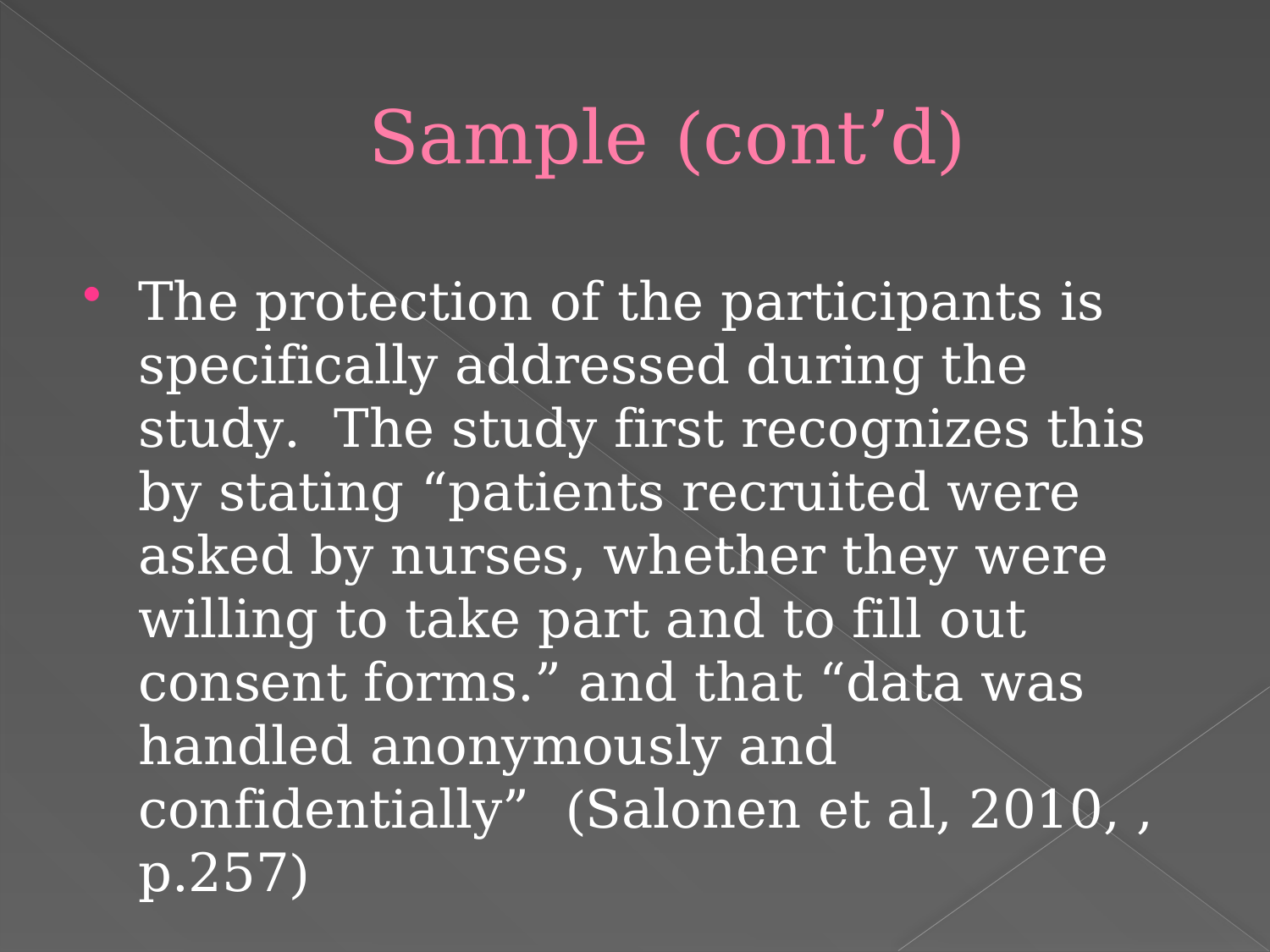

# Sample (cont’d)
The protection of the participants is specifically addressed during the study.  The study first recognizes this by stating “patients recruited were asked by nurses, whether they were willing to take part and to fill out consent forms.” and that “data was handled anonymously and confidentially”  (Salonen et al, 2010, , p.257)